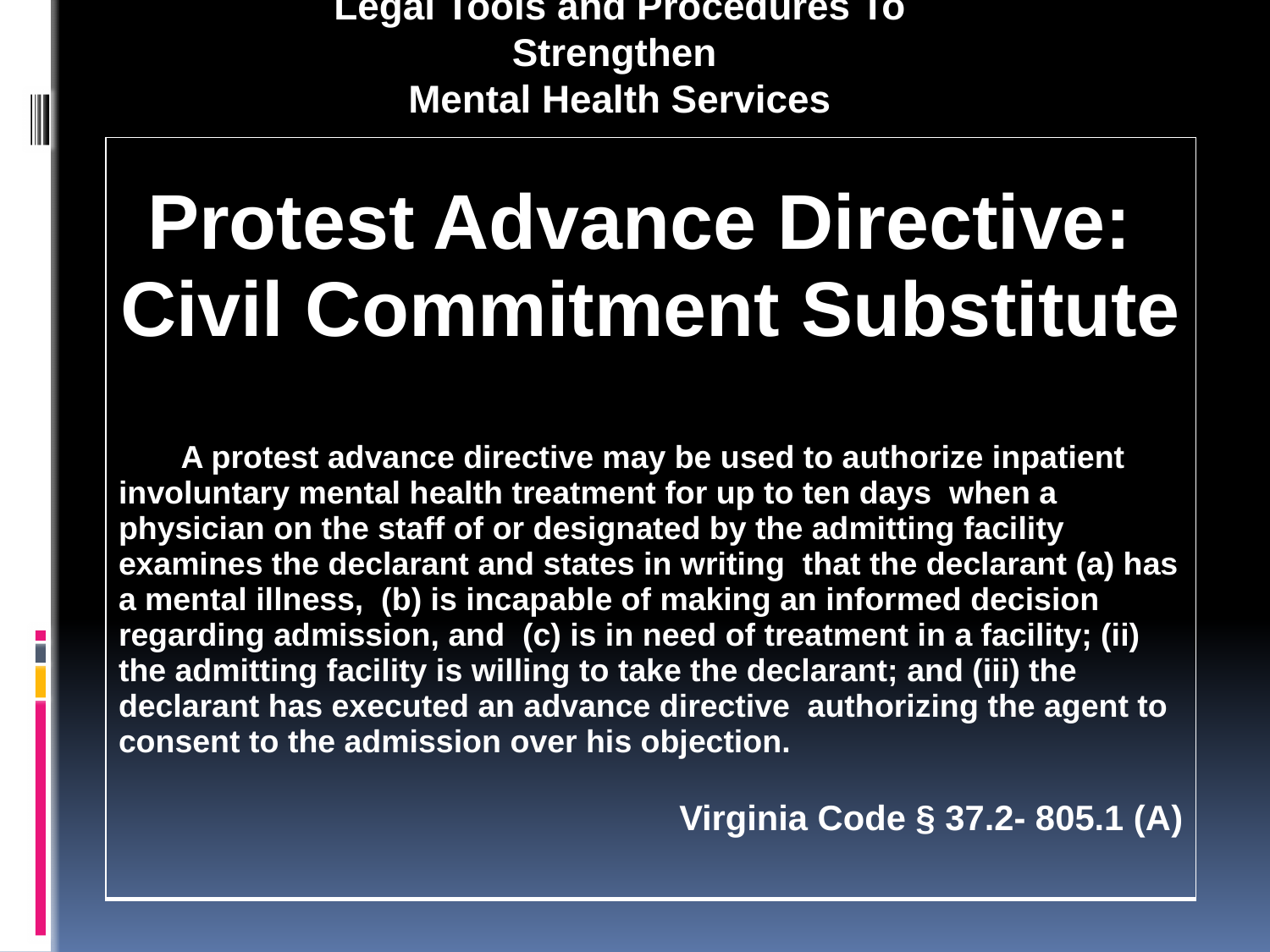

Legal Tools and Procedures To Strengthen
Mental Health Services

| Protest Advance Directive: Civil Commitment Substitute A protest advance directive may be used to authorize inpatient involuntary mental health treatment for up to ten days when a physician on the staff of or designated by the admitting facility examines the declarant and states in writing that the declarant (a) has a mental illness, (b) is incapable of making an informed decision regarding admission, and (c) is in need of treatment in a facility; (ii) the admitting facility is willing to take the declarant; and (iii) the declarant has executed an advance directive authorizing the agent to consent to the admission over his objection. Virginia Code § 37.2- 805.1 (A) |
| --- |